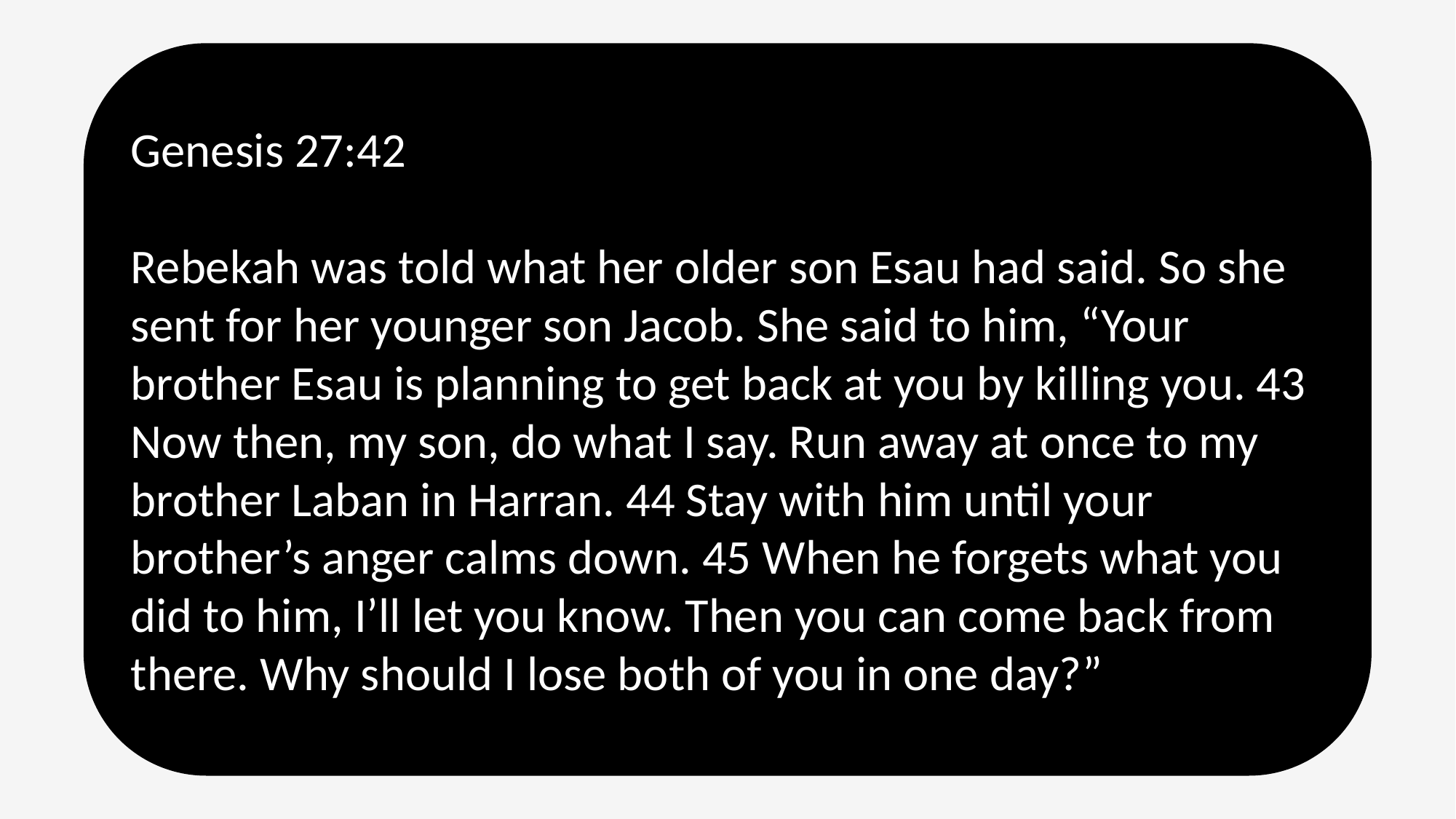

Genesis 27:42

Rebekah was told what her older son Esau had said. So she sent for her younger son Jacob. She said to him, “Your brother Esau is planning to get back at you by killing you. 43 Now then, my son, do what I say. Run away at once to my brother Laban in Harran. 44 Stay with him until your brother’s anger calms down. 45 When he forgets what you did to him, I’ll let you know. Then you can come back from there. Why should I lose both of you in one day?”